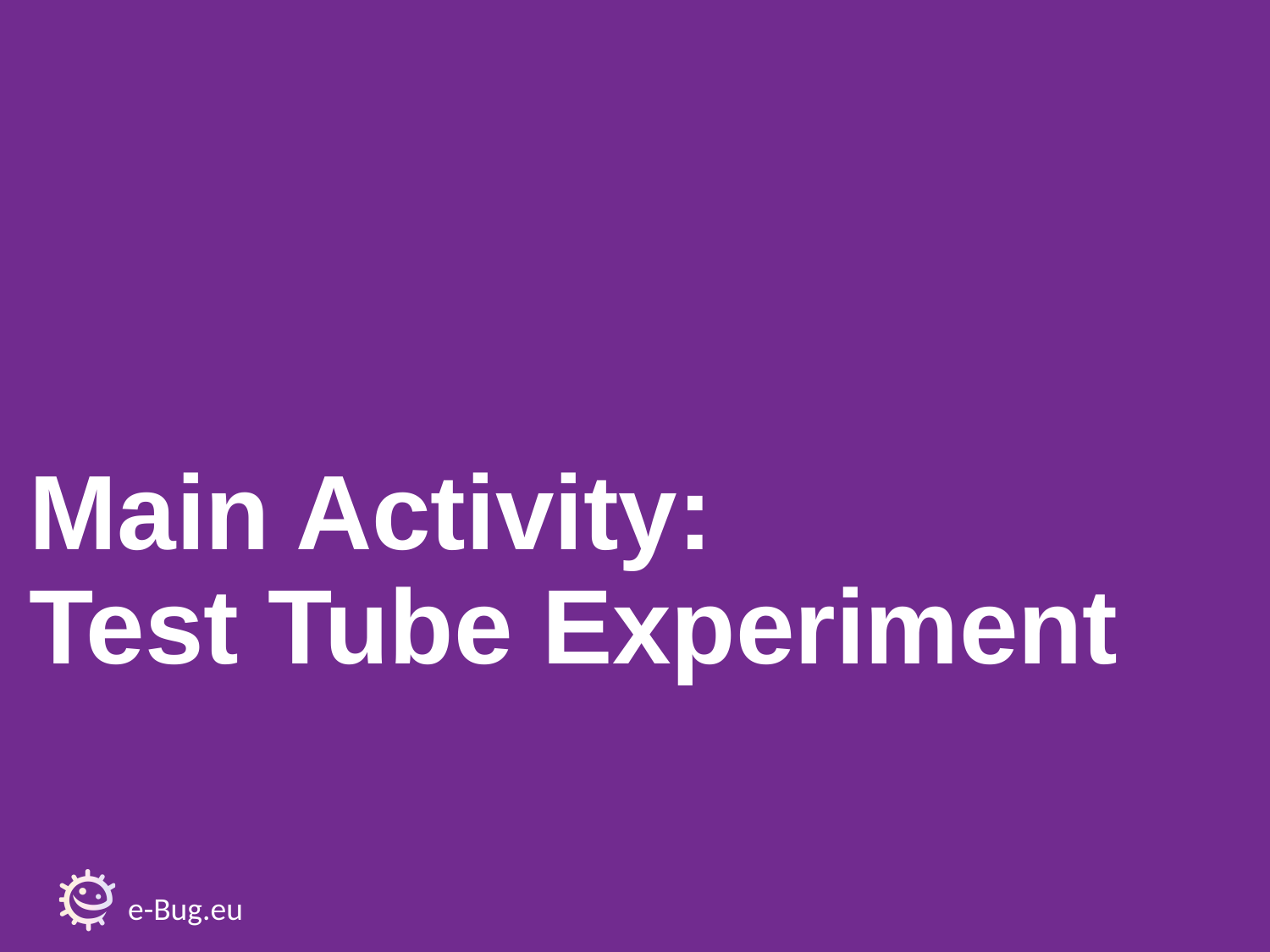

# Main Activity: Test Tube Experiment
e-Bug.eu